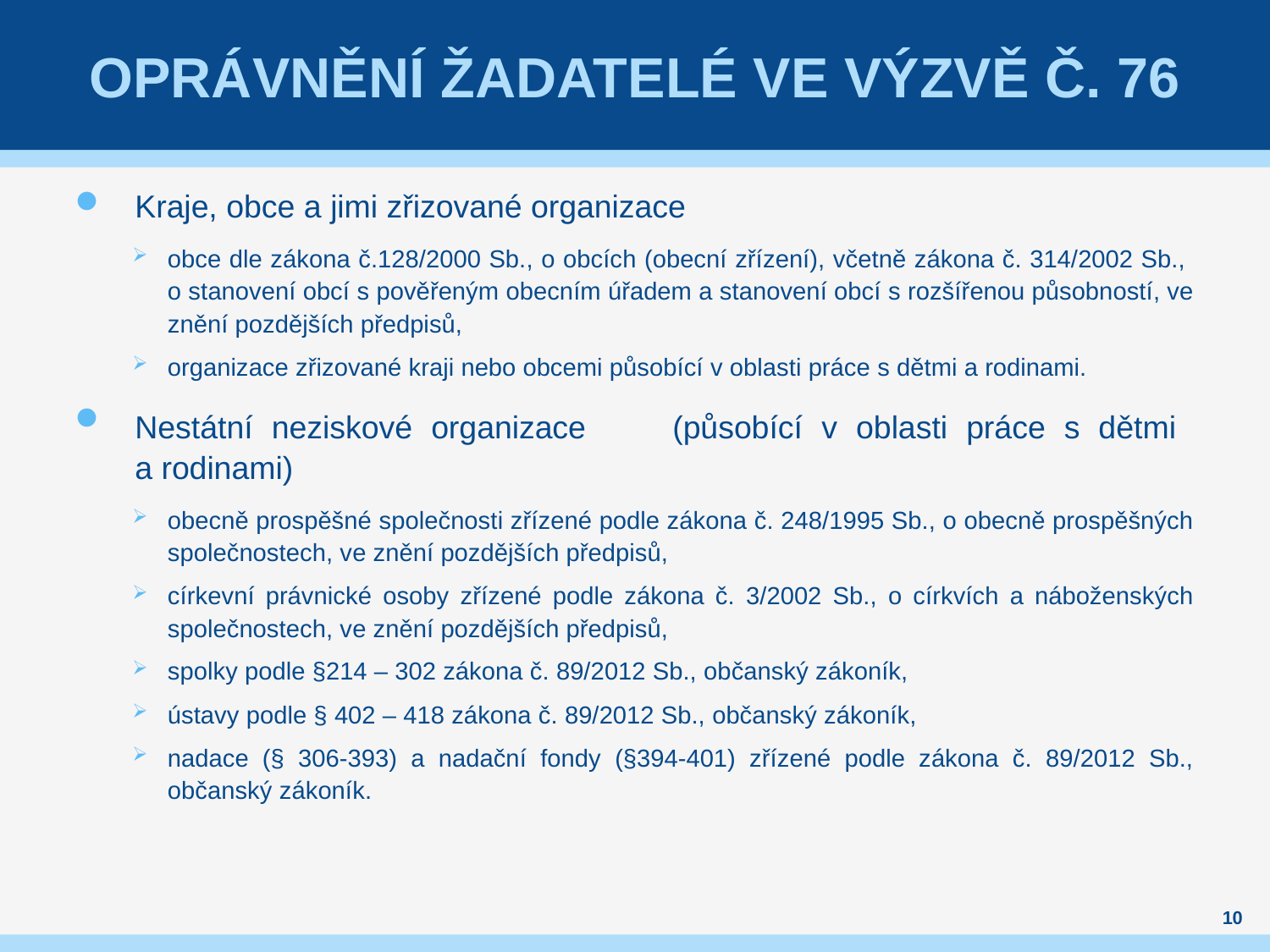

# Oprávnění žadatelé ve výzvě č. 76
Kraje, obce a jimi zřizované organizace
obce dle zákona č.128/2000 Sb., o obcích (obecní zřízení), včetně zákona č. 314/2002 Sb.,
o stanovení obcí s pověřeným obecním úřadem a stanovení obcí s rozšířenou působností, ve znění pozdějších předpisů,
organizace zřizované kraji nebo obcemi působící v oblasti práce s dětmi a rodinami.
Nestátní neziskové organizace 	(působící v oblasti práce s dětmi
a rodinami)
obecně prospěšné společnosti zřízené podle zákona č. 248/1995 Sb., o obecně prospěšných společnostech, ve znění pozdějších předpisů,
církevní právnické osoby zřízené podle zákona č. 3/2002 Sb., o církvích a náboženských společnostech, ve znění pozdějších předpisů,
spolky podle §214 – 302 zákona č. 89/2012 Sb., občanský zákoník,
ústavy podle § 402 – 418 zákona č. 89/2012 Sb., občanský zákoník,
nadace (§ 306-393) a nadační fondy (§394-401) zřízené podle zákona č. 89/2012 Sb., občanský zákoník.

10